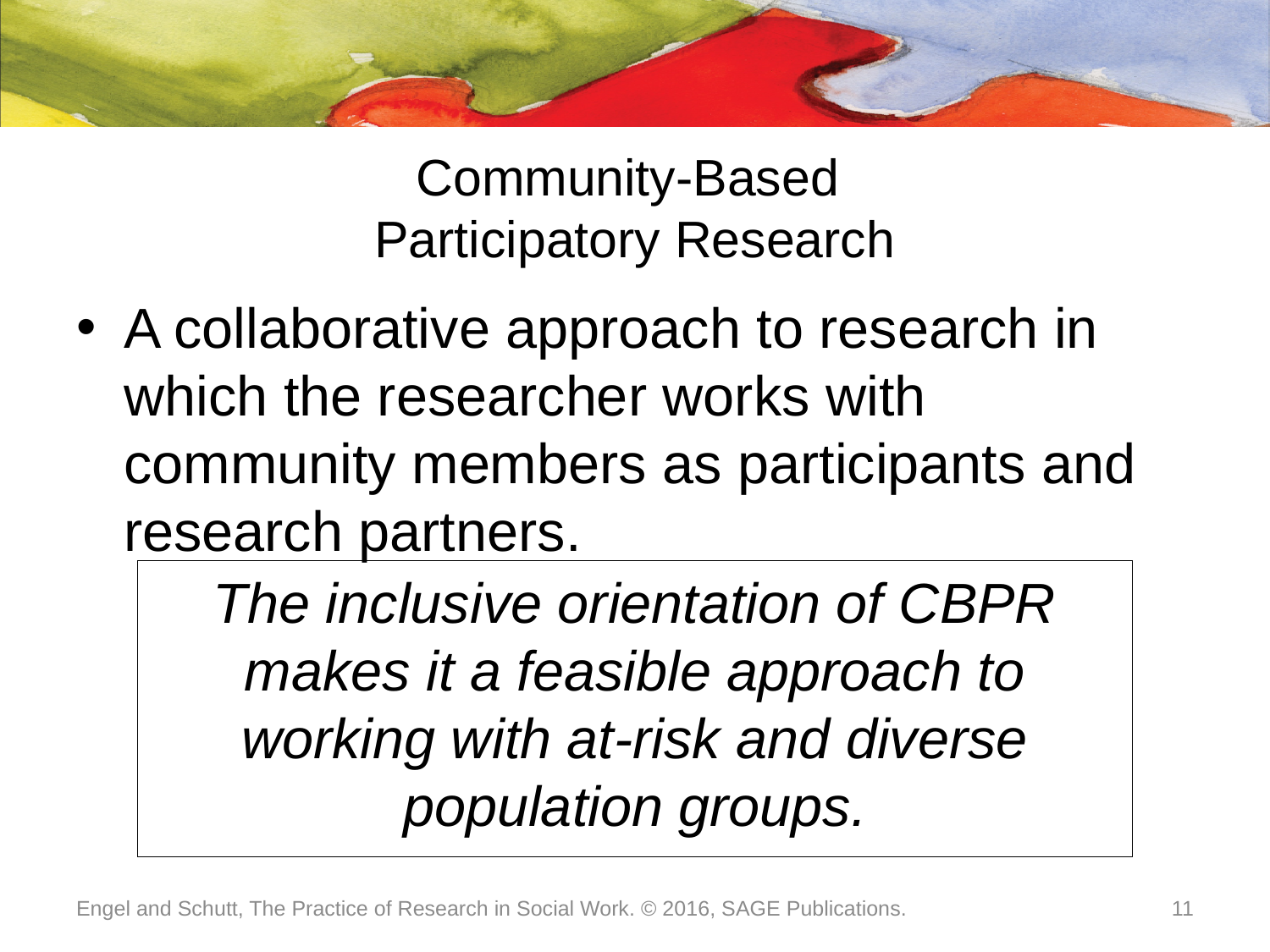

# Community-Based Participatory Research
A collaborative approach to research in which the researcher works with community members as participants and research partners.
The inclusive orientation of CBPR makes it a feasible approach to working with at-risk and diverse population groups.
Engel and Schutt, The Practice of Research in Social Work. © 2016, SAGE Publications.
11